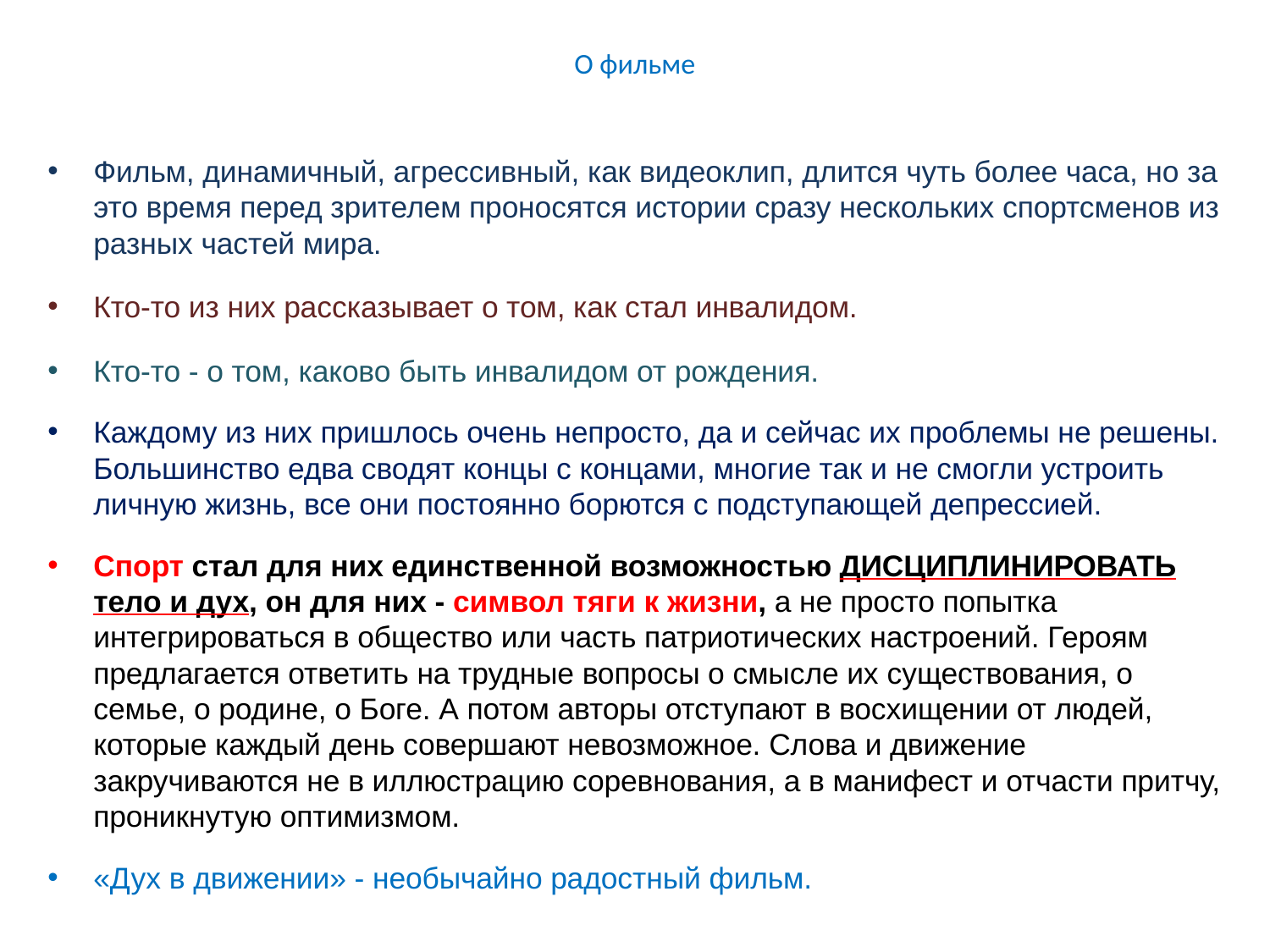

# О фильме
Фильм, динамичный, агрессивный, как видеоклип, длится чуть более часа, но за это время перед зрителем проносятся истории сразу нескольких спортсменов из разных частей мира.

Кто-то из них рассказывает о том, как стал инвалидом.

Кто-то - о том, каково быть инвалидом от рождения.

Каждому из них пришлось очень непросто, да и сейчас их проблемы не решены. Большинство едва сводят концы с концами, многие так и не смогли устроить личную жизнь, все они постоянно борются с подступающей депрессией.

Спорт стал для них единственной возможностью дисциплинировать тело и дух, он для них - символ тяги к жизни, а не просто попытка интегрироваться в общество или часть патриотических настроений. Героям предлагается ответить на трудные вопросы о смысле их существования, о семье, о родине, о Боге. А потом авторы отступают в восхищении от людей, которые каждый день совершают невозможное. Слова и движение закручиваются не в иллюстрацию соревнования, а в манифест и отчасти притчу, проникнутую оптимизмом.

«Дух в движении» - необычайно радостный фильм.